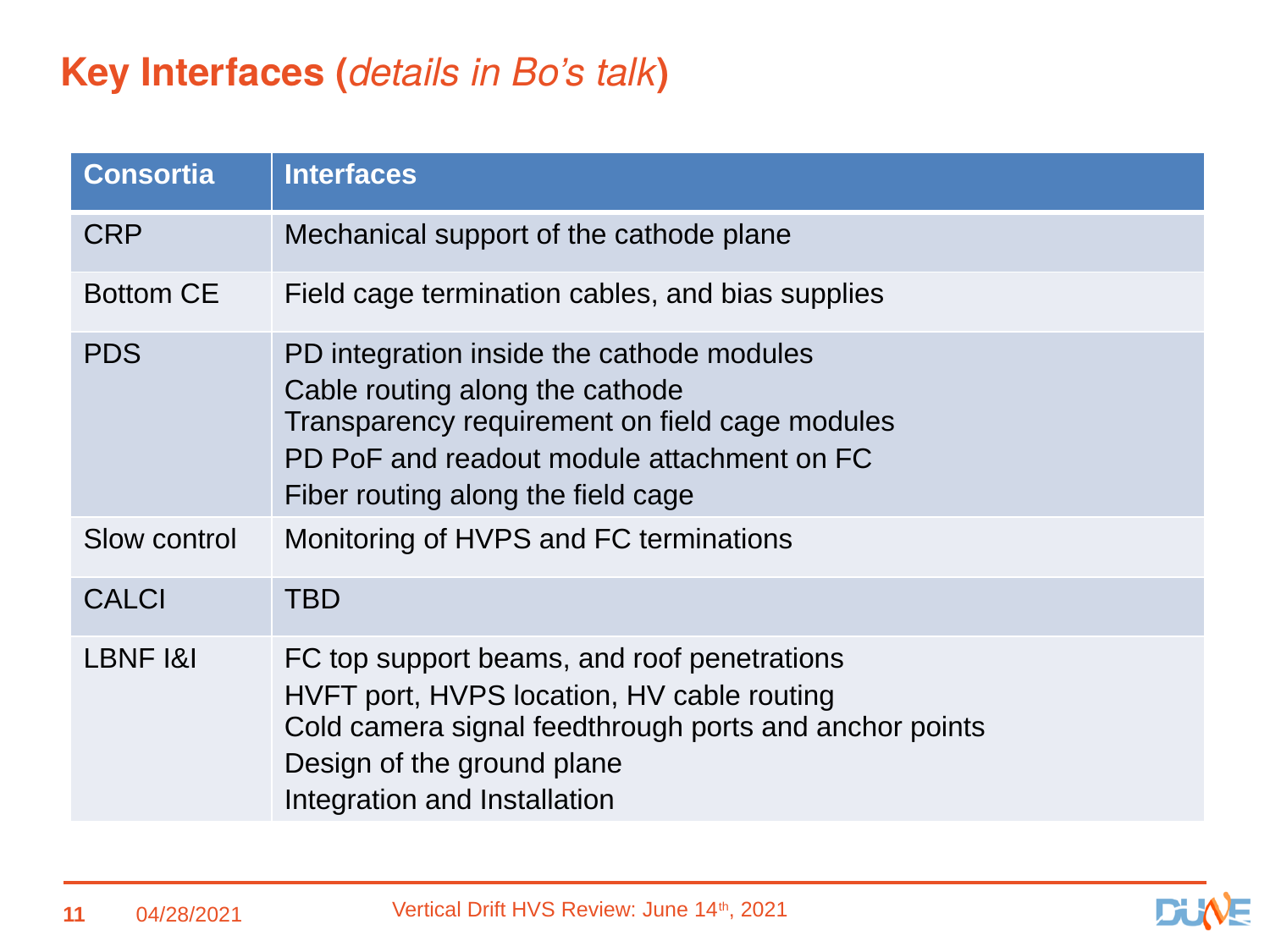

Key Interfaces (details in Bo’s talk)

| Consortia | Interfaces |
| --- | --- |
| CRP | Mechanical support of the cathode plane |
| Bottom CE | Field cage termination cables, and bias supplies |
| PDS | PD integration inside the cathode modules Cable routing along the cathode Transparency requirement on field cage modules PD PoF and readout module attachment on FC Fiber routing along the field cage |
| Slow control | Monitoring of HVPS and FC terminations |
| CALCI | TBD |
| LBNF I&I | FC top support beams, and roof penetrations HVFT port, HVPS location, HV cable routing Cold camera signal feedthrough ports and anchor points Design of the ground plane Integration and Installation |
11
04/28/2021